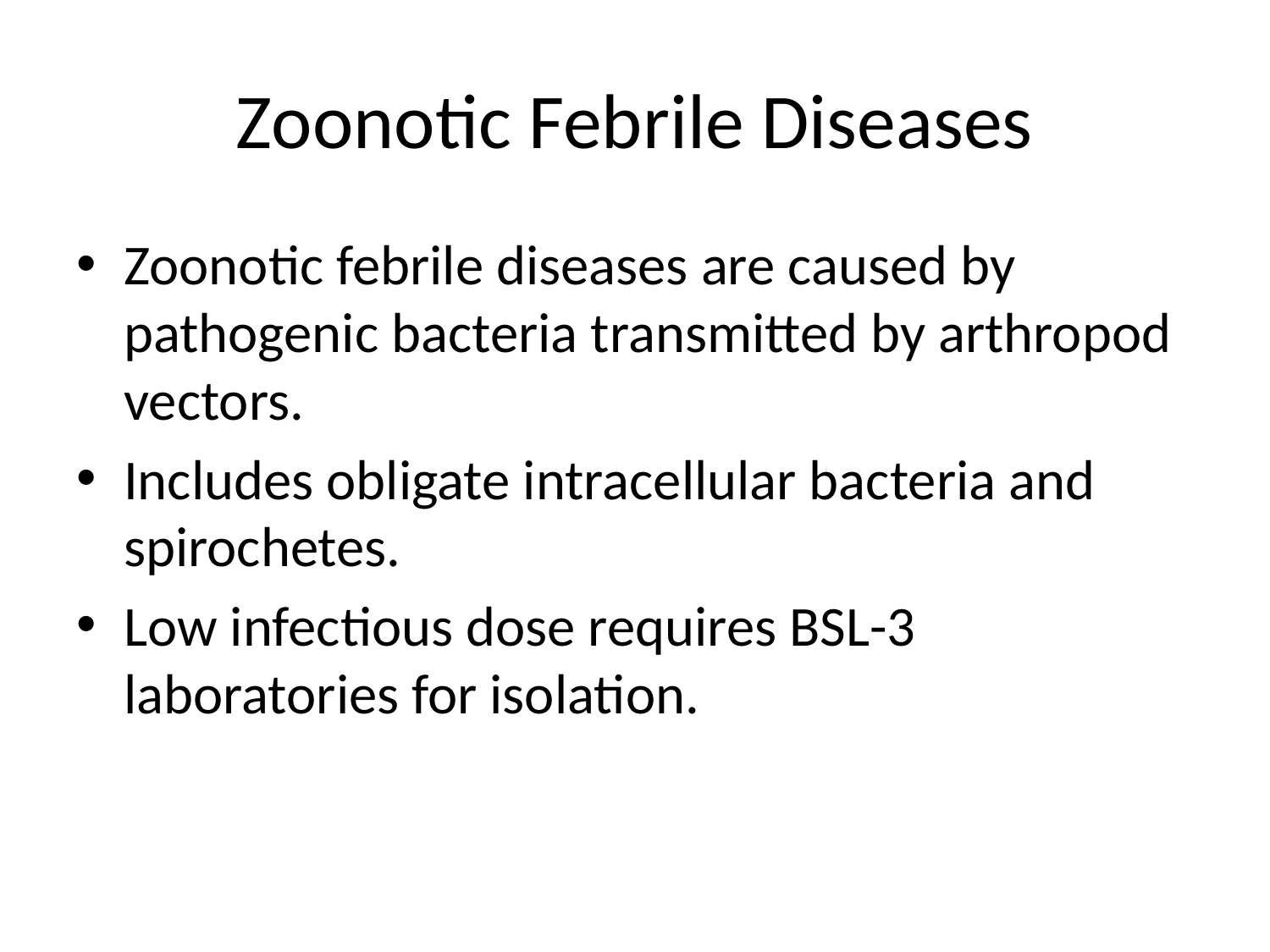

# Zoonotic Febrile Diseases
Zoonotic febrile diseases are caused by pathogenic bacteria transmitted by arthropod vectors.
Includes obligate intracellular bacteria and spirochetes.
Low infectious dose requires BSL-3 laboratories for isolation.